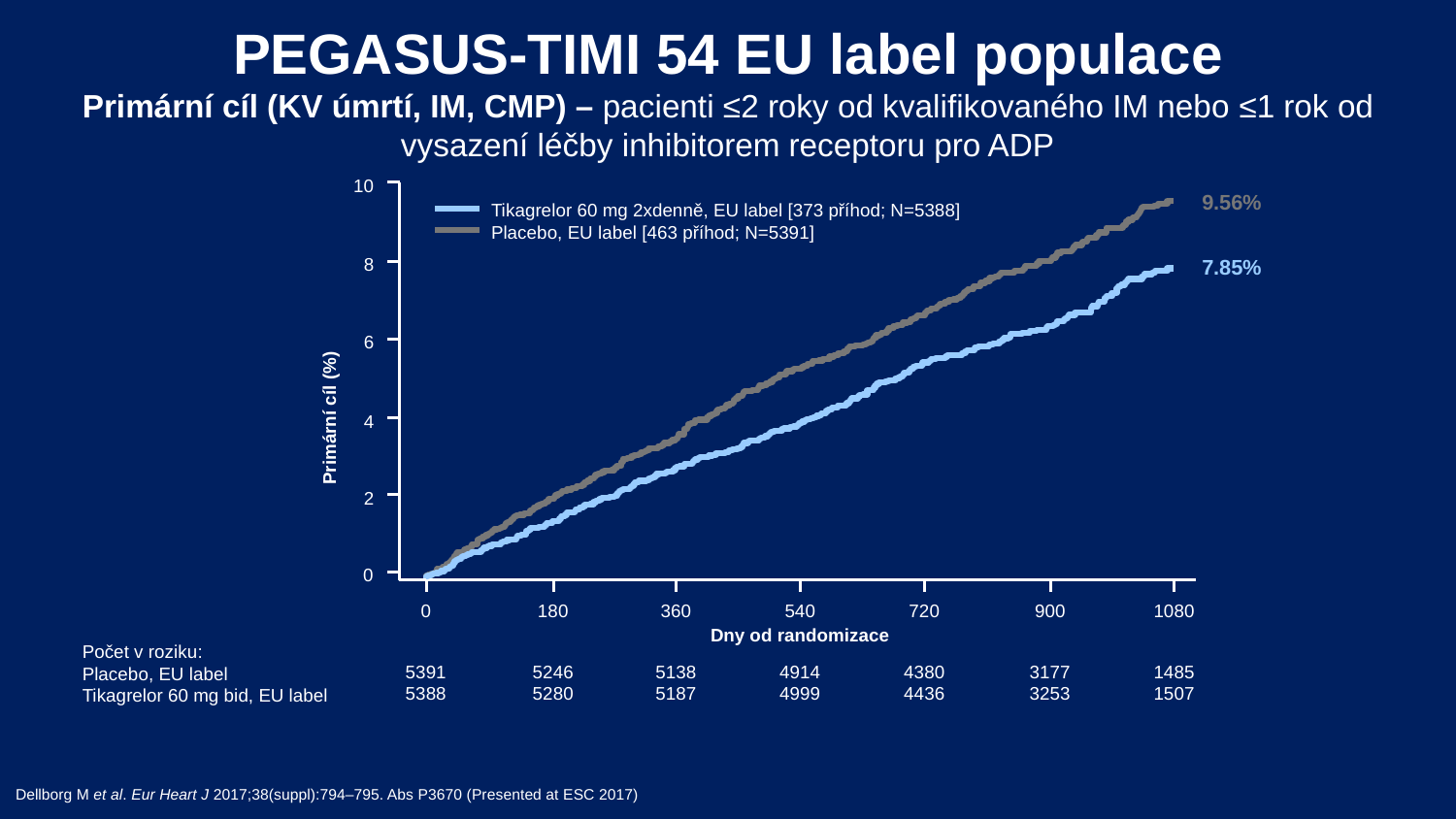

# PEGASUS-TIMI 54 EU label populace Primární cíl (KV úmrtí, IM, CMP) – pacienti ≤2 roky od kvalifikovaného IM nebo ≤1 rok od vysazení léčby inhibitorem receptoru pro ADP
10
9.56%

Tikagrelor 60 mg 2xdenně, EU label [373 příhod; N=5388]
Placebo, EU label [463 příhod; N=5391]

8
7.85%

6
4
Primární cíl (%)
2
0
180
360
540
720
900
1080
0
Dny od randomizace
Počet v roziku:
Placebo, EU label
Tikagrelor 60 mg bid, EU label
5391
5388
5246
5280
5138
5187
4914
4999
4380
4436
3177
3253
1485
1507
Dellborg M et al. Eur Heart J 2017;38(suppl):794–795. Abs P3670 (Presented at ESC 2017)